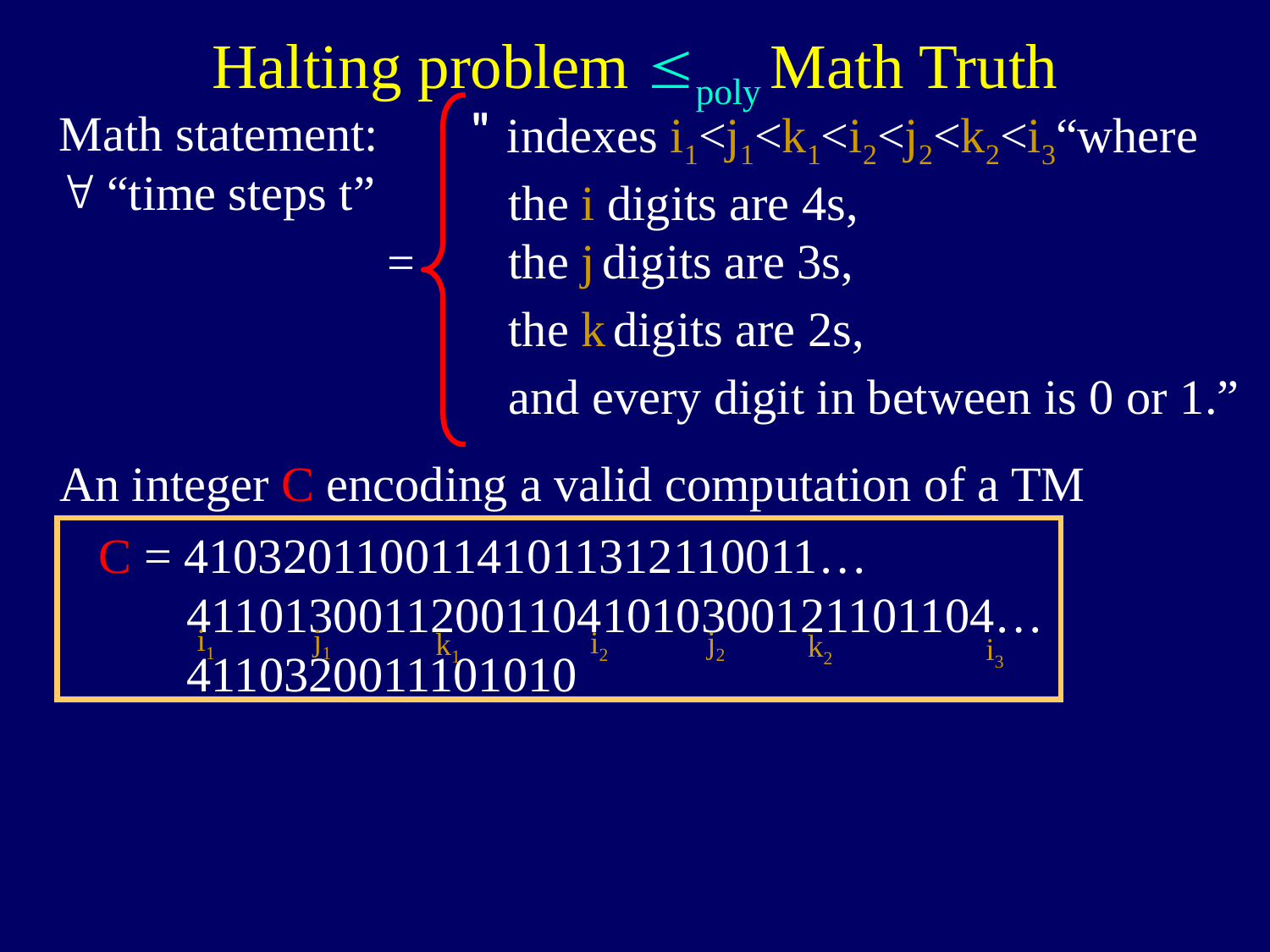

Halting problem ≤poly Math Truth
Math statement:
∀ “time steps t”

=
indexes i1<j1<k1<i2<j2<k2<i3“where
   the i digits are 4s,
   the j digits are 3s,
   the k digits are 2s,
   and every digit in between is 0 or 1.”

An integer C encoding a valid computation of a TM
C = 41032011001141011312110011…
  411013001120011041010300121101104…
  4110320011101010

i1
j1
i2
j2
k1
k2
i3